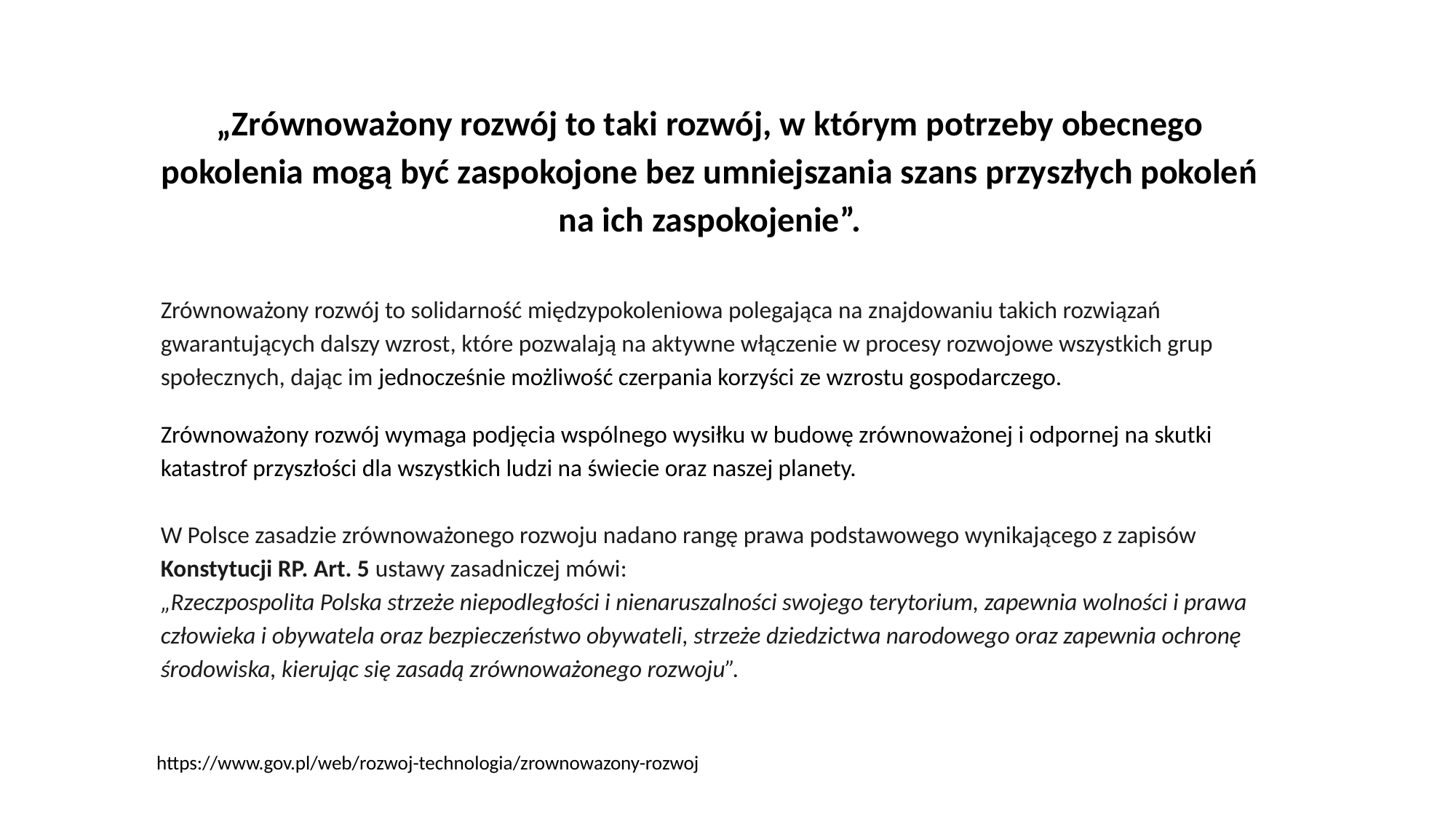

Zrównoważony rozwój (2)
„Zrównoważony rozwój to taki rozwój, w którym potrzeby obecnego pokolenia mogą być zaspokojone bez umniejszania szans przyszłych pokoleń na ich zaspokojenie”.
Zrównoważony rozwój to solidarność międzypokoleniowa polegająca na znajdowaniu takich rozwiązań gwarantujących dalszy wzrost, które pozwalają na aktywne włączenie w procesy rozwojowe wszystkich grup społecznych, dając im jednocześnie możliwość czerpania korzyści ze wzrostu gospodarczego.
Zrównoważony rozwój wymaga podjęcia wspólnego wysiłku w budowę zrównoważonej i odpornej na skutki katastrof przyszłości dla wszystkich ludzi na świecie oraz naszej planety.
W Polsce zasadzie zrównoważonego rozwoju nadano rangę prawa podstawowego wynikającego z zapisów Konstytucji RP. Art. 5 ustawy zasadniczej mówi:
„Rzeczpospolita Polska strzeże niepodległości i nienaruszalności swojego terytorium, zapewnia wolności i prawa człowieka i obywatela oraz bezpieczeństwo obywateli, strzeże dziedzictwa narodowego oraz zapewnia ochronę środowiska, kierując się zasadą zrównoważonego rozwoju”.
https://www.gov.pl/web/rozwoj-technologia/zrownowazony-rozwoj